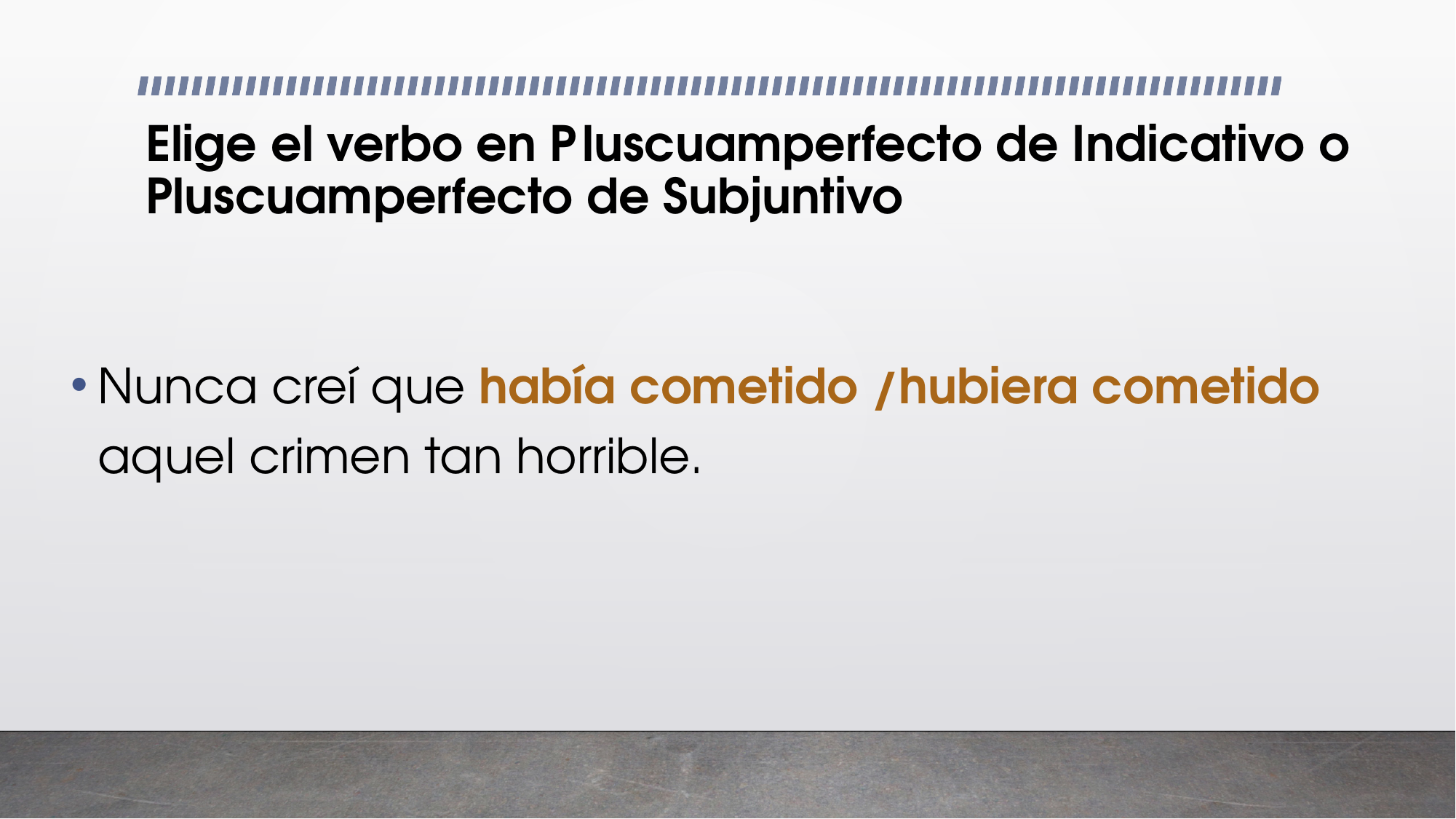

# Elige el verbo en P	luscuamperfecto de Indicativo o Pluscuamperfecto de Subjuntivo
Nunca creí que había cometido /hubiera cometido aquel crimen tan horrible.